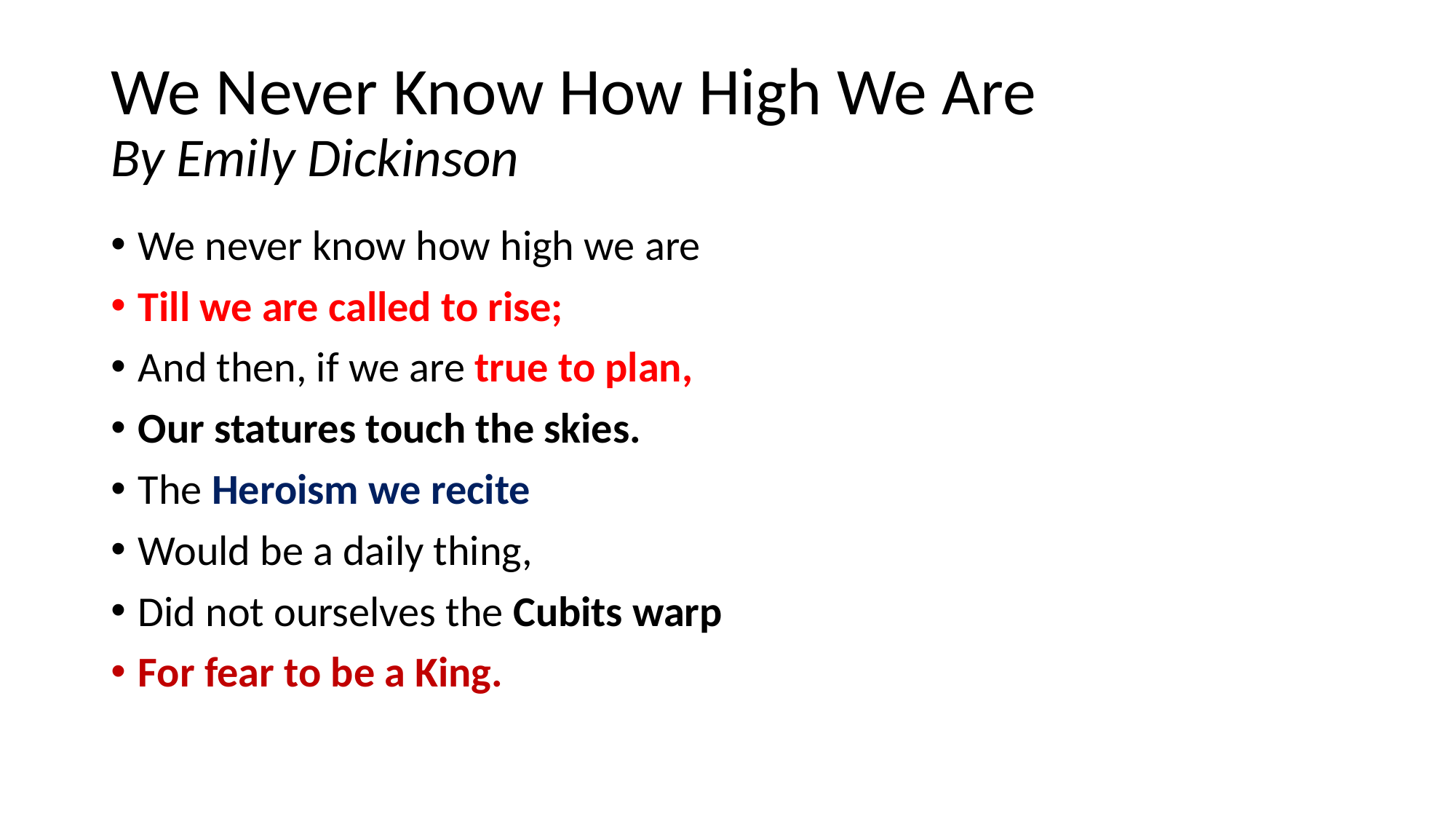

# We Never Know How High We Are By Emily Dickinson
We never know how high we are
Till we are called to rise;
And then, if we are true to plan,
Our statures touch the skies.
The Heroism we recite
Would be a daily thing,
Did not ourselves the Cubits warp
For fear to be a King.